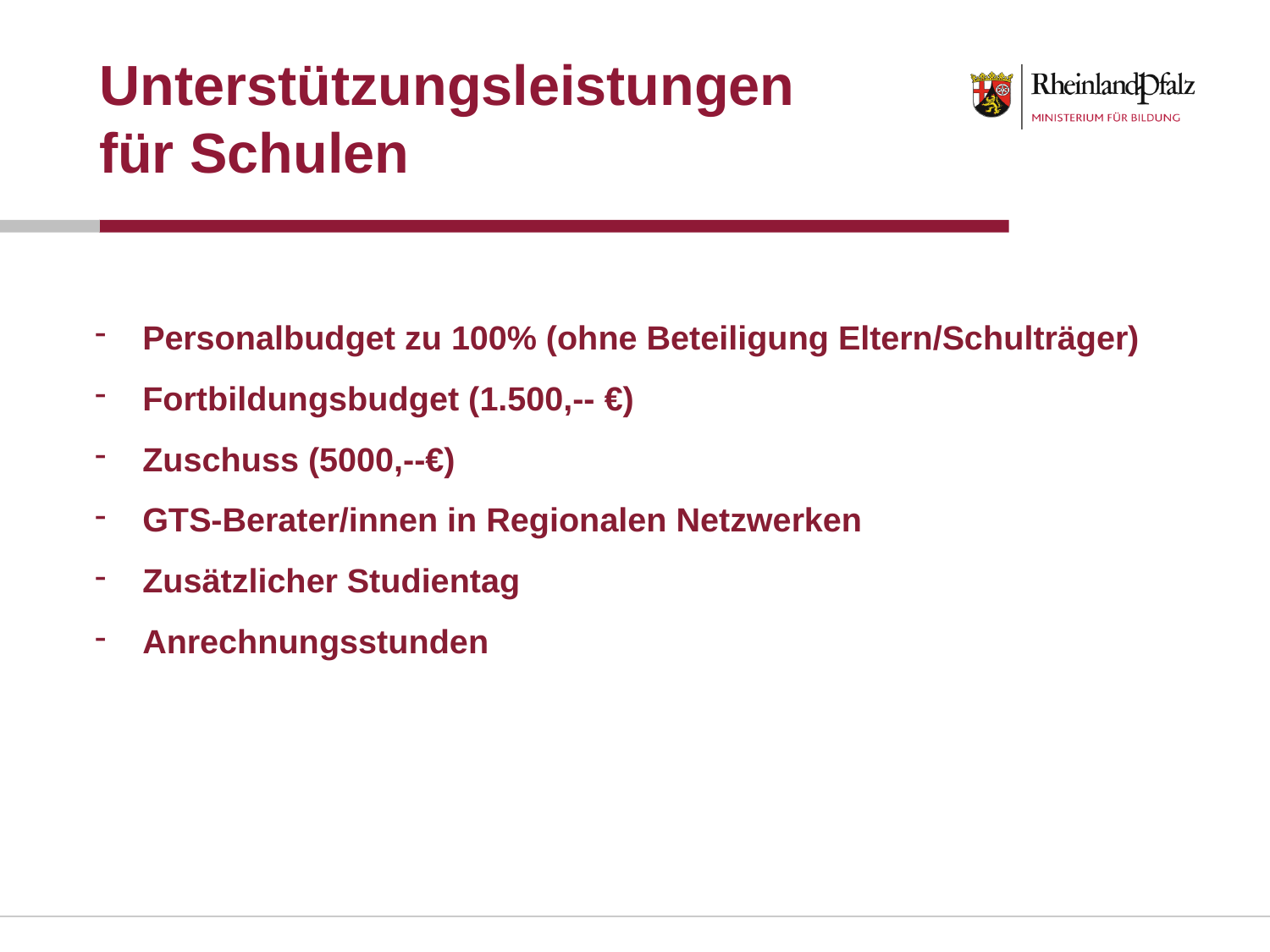

# Unterstützungsleistungen für Schulen

Personalbudget zu 100% (ohne Beteiligung Eltern/Schulträger)
Fortbildungsbudget (1.500,-- €)
Zuschuss (5000,--€)
GTS-Berater/innen in Regionalen Netzwerken
Zusätzlicher Studientag
Anrechnungsstunden